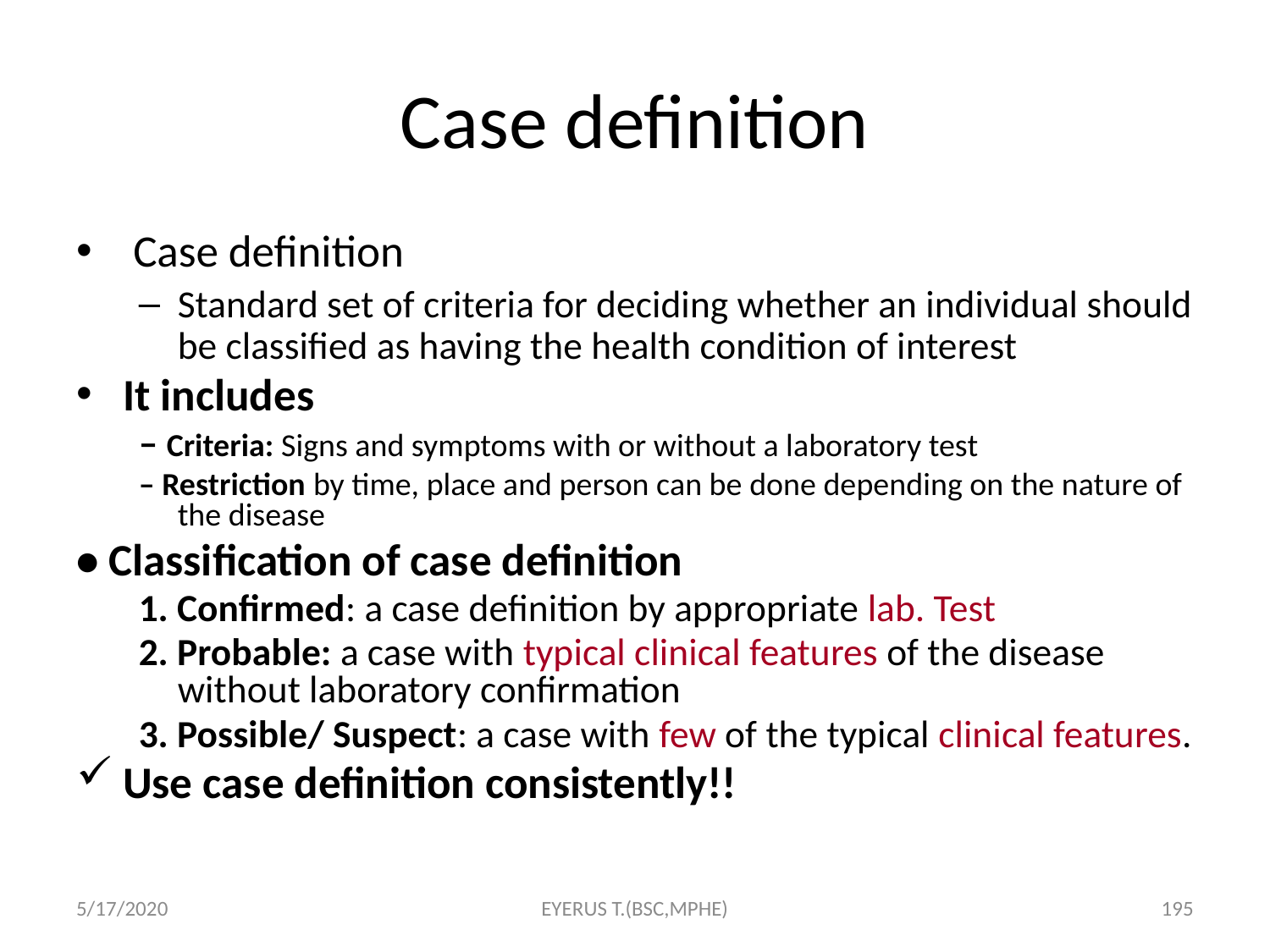

# Case definition
 Case definition
Standard set of criteria for deciding whether an individual should be classified as having the health condition of interest
It includes
– Criteria: Signs and symptoms with or without a laboratory test
– Restriction by time, place and person can be done depending on the nature of the disease
• Classification of case definition
1. Confirmed: a case definition by appropriate lab. Test
2. Probable: a case with typical clinical features of the disease without laboratory confirmation
3. Possible/ Suspect: a case with few of the typical clinical features.
Use case definition consistently!!

5/17/2020
EYERUS T.(BSC,MPHE)
195